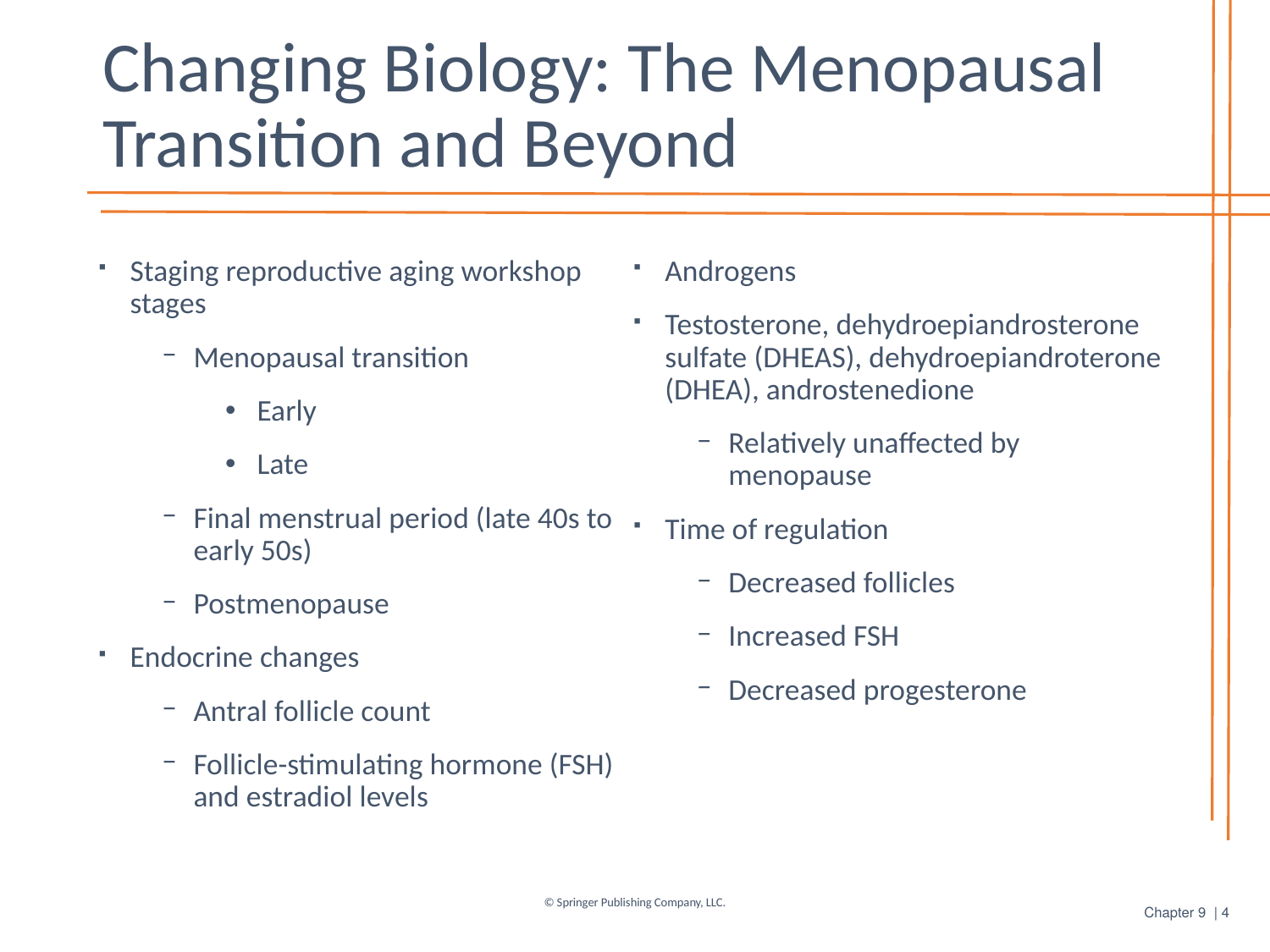

# Changing Biology: The Menopausal Transition and Beyond
Staging reproductive aging workshop stages
Menopausal transition
Early
Late
Final menstrual period (late 40s to early 50s)
Postmenopause
Endocrine changes
Antral follicle count
Follicle-stimulating hormone (FSH) and estradiol levels
Androgens
Testosterone, dehydroepiandrosterone sulfate (DHEAS), dehydroepiandroterone (DHEA), androstenedione
Relatively unaffected by menopause
Time of regulation
Decreased follicles
Increased FSH
Decreased progesterone